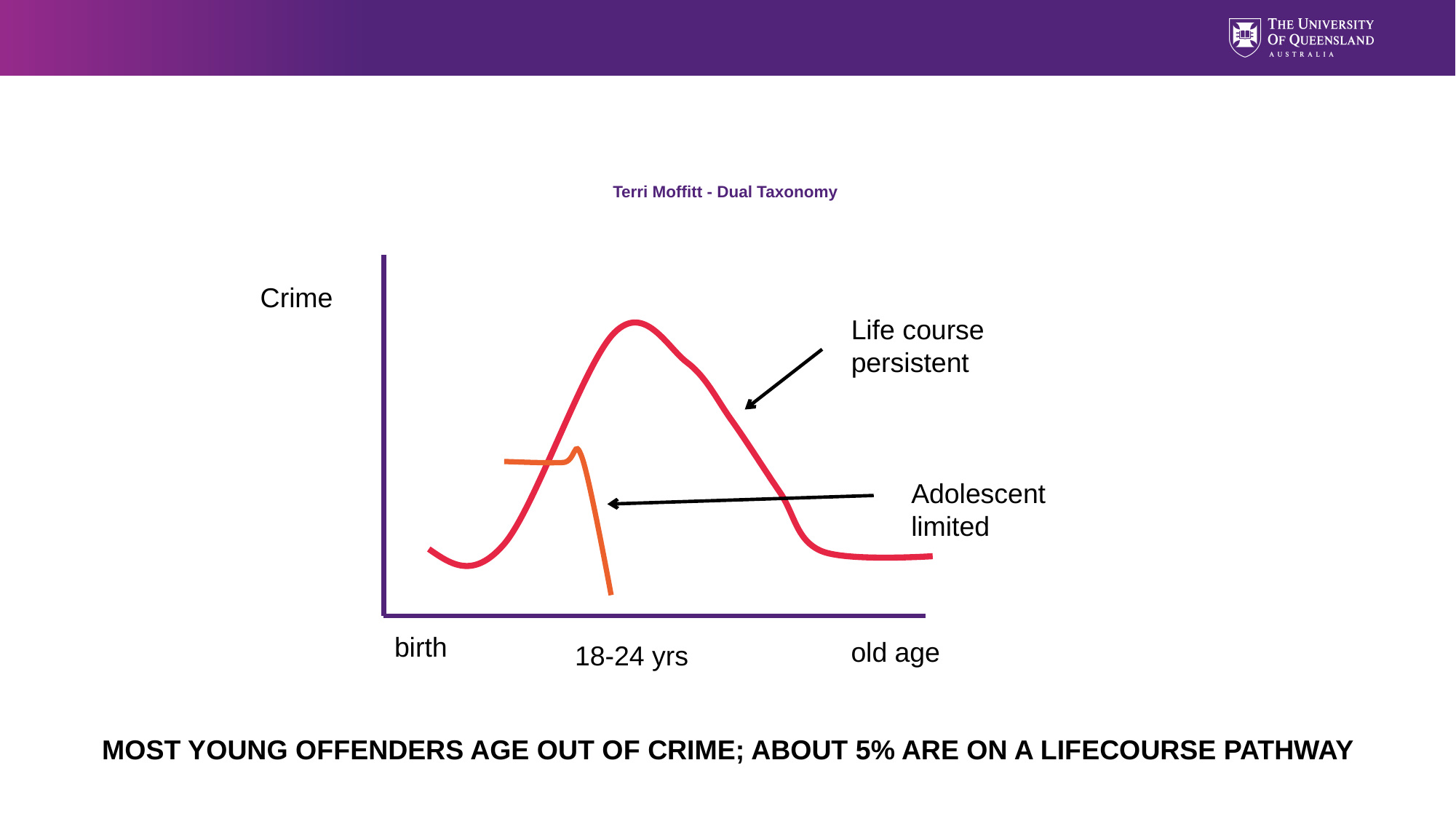

# Terri Moffitt - Dual Taxonomy
Crime
Life course persistent

Life course persistent

Adolescent limited
Adolescent limited
birth
old age
18-24 yrs
old age
MOST YOUNG OFFENDERS AGE OUT OF CRIME; ABOUT 5% ARE ON A LIFECOURSE PATHWAY